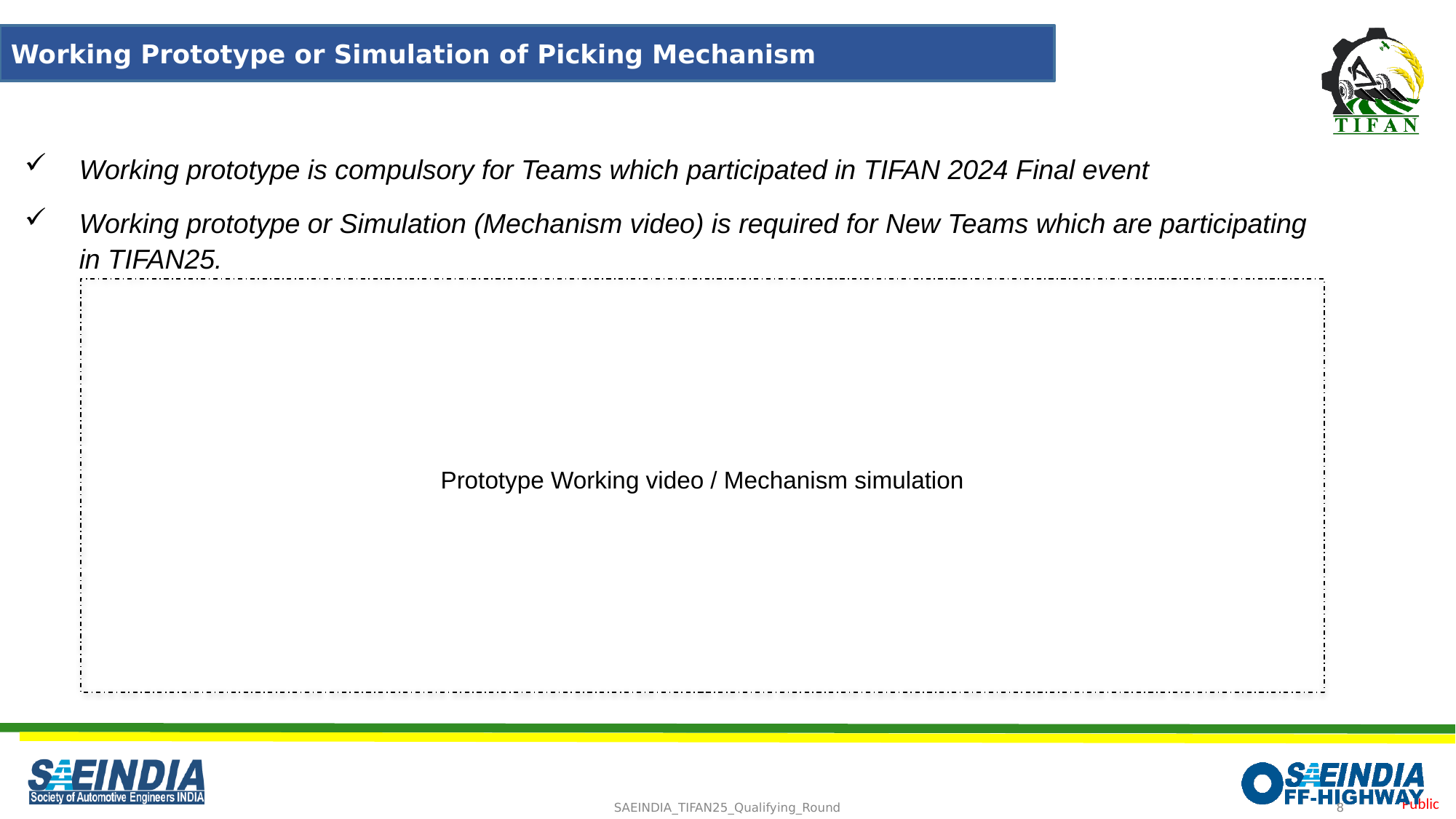

Working Prototype or Simulation of Picking Mechanism
Working prototype is compulsory for Teams which participated in TIFAN 2024 Final event
Working prototype or Simulation (Mechanism video) is required for New Teams which are participating in TIFAN25.

Prototype Working video / Mechanism simulation

SAEINDIA_TIFAN25_Qualifying_Round
8